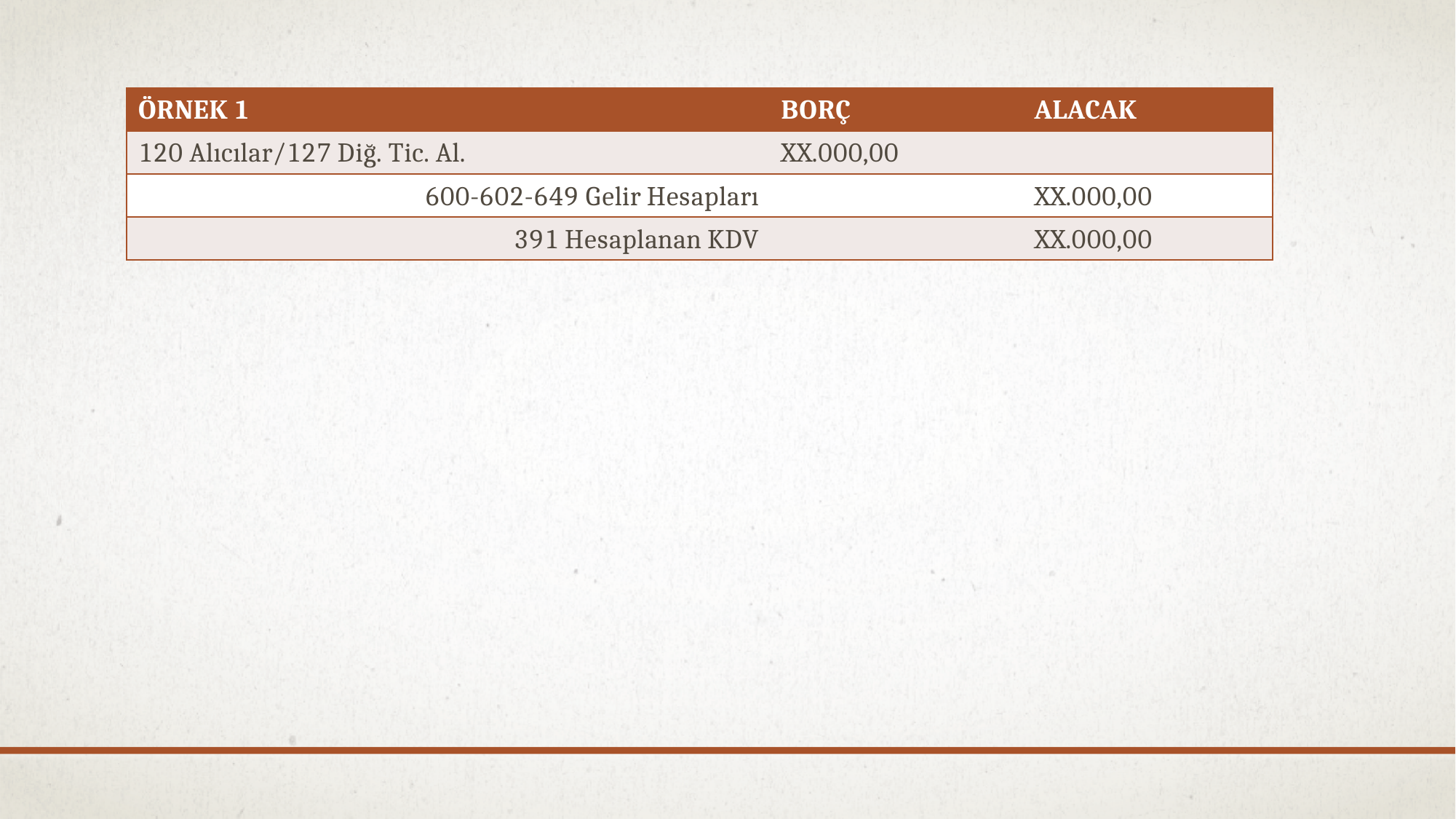

| ÖRNEK 1 | BORÇ | ALACAK |
| --- | --- | --- |
| 120 Alıcılar/127 Diğ. Tic. Al. | XX.000,00 |  |
| 600-602-649 Gelir Hesapları |  | XX.000,00 |
| 391 Hesaplanan KDV |  | XX.000,00 |